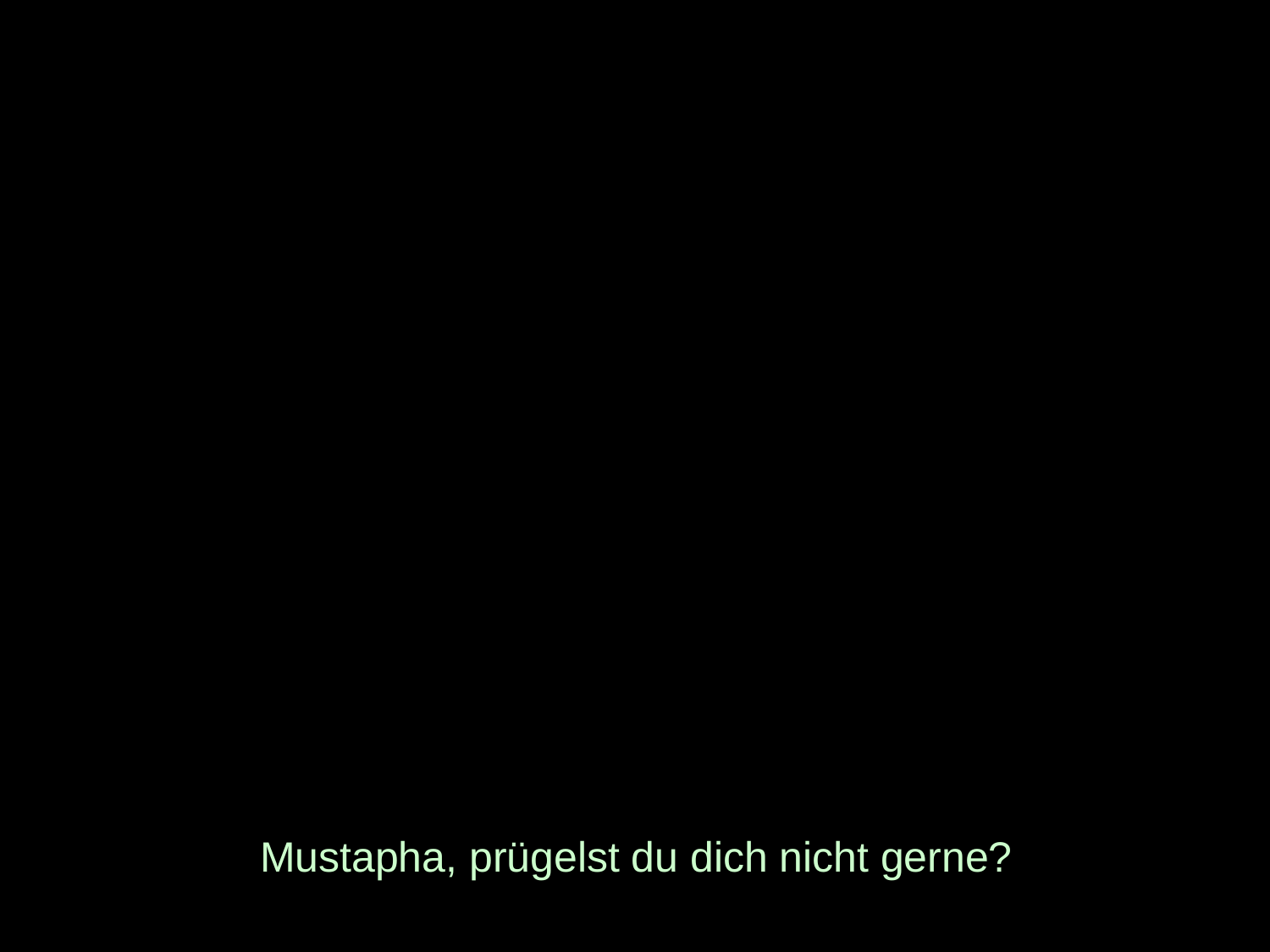

# Mustapha, prügelst du dich nicht gerne?